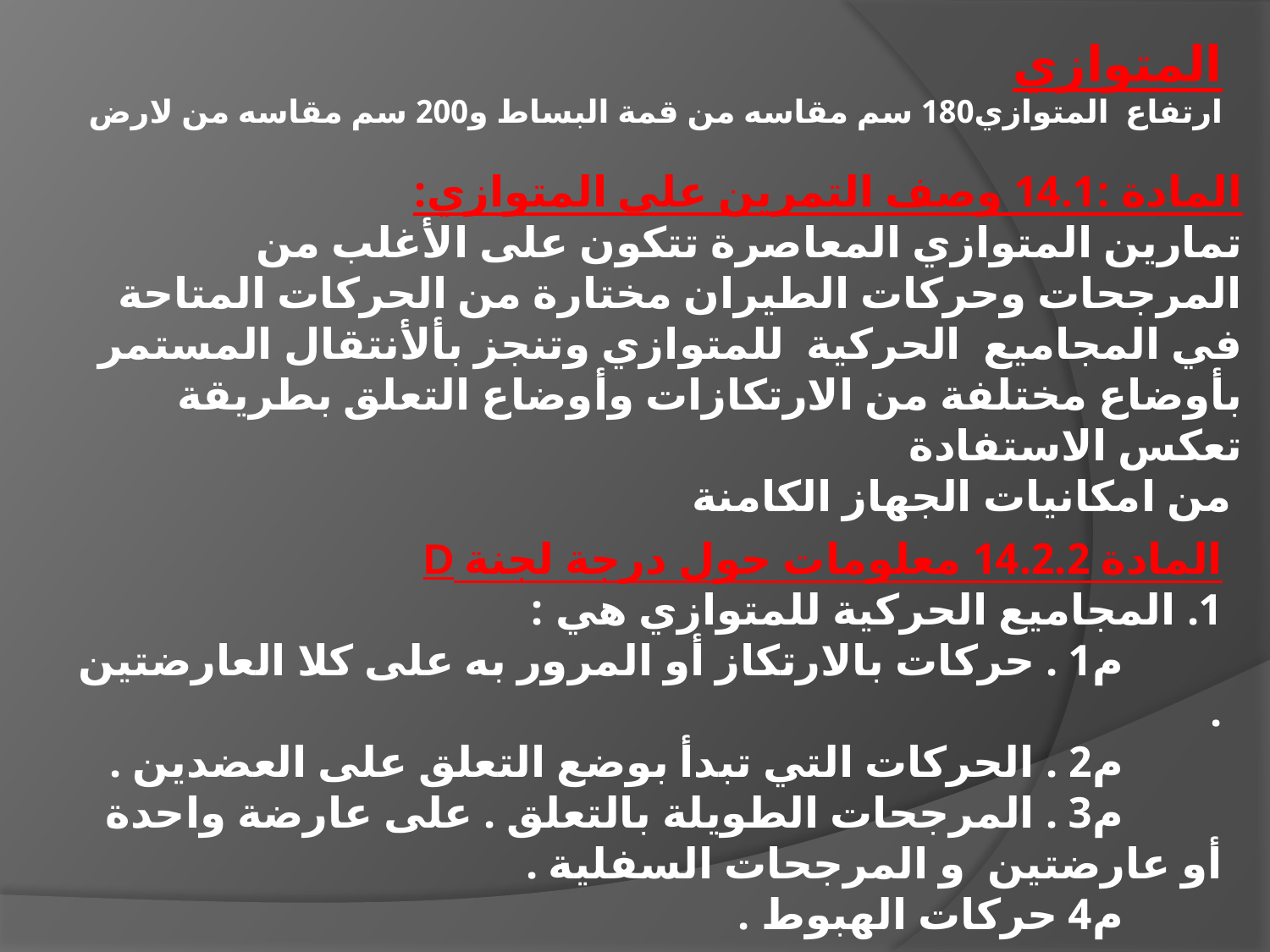

المتوازي
ارتفاع  المتوازي180 سم مقاسه من قمة البساط و200 سم مقاسه من لارض
المادة :14.1 وصف التمرين على المتوازي:
تمارين المتوازي المعاصرة تتكون على الأغلب من المرجحات وحركات الطيران مختارة من الحركات المتاحة في المجاميع  الحركية  للمتوازي وتنجز بألأنتقال المستمر بأوضاع مختلفة من الارتكازات وأوضاع التعلق بطريقة تعكس الاستفادة
 من امكانيات الجهاز الكامنة
المادة 14.2.2 معلومات حول درجة لجنة D
1. المجاميع الحركية للمتوازي هي :
         م1 . حركات بالارتكاز أو المرور به على كلا العارضتين .
         م2 . الحركات التي تبدأ بوضع التعلق على العضدين .
         م3 . المرجحات الطويلة بالتعلق . على عارضة واحدة أو عارضتين  و المرجحات السفلية .
         م4 حركات الهبوط .